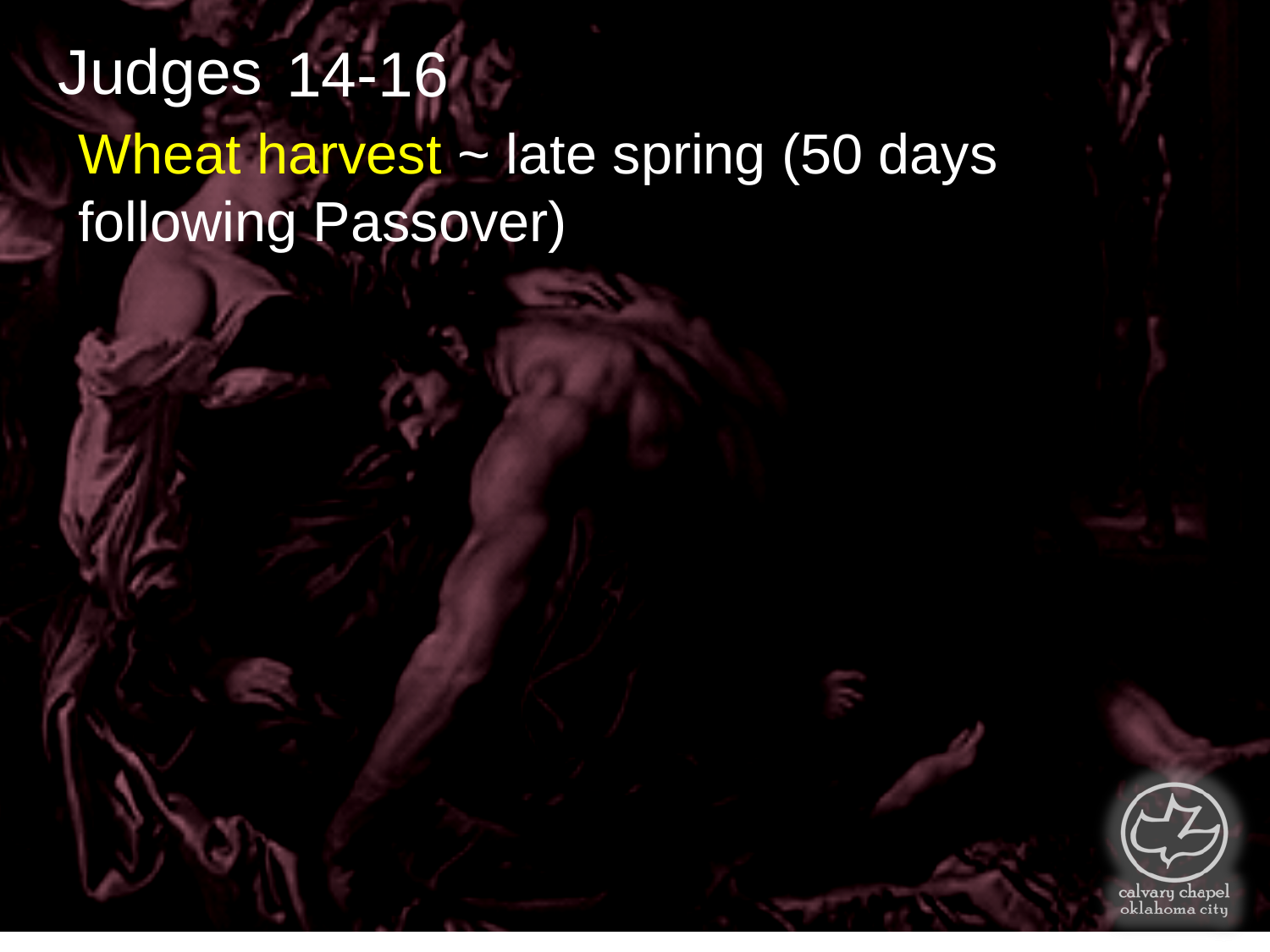

Judges
14-16
Wheat harvest ~ late spring (50 days following Passover)